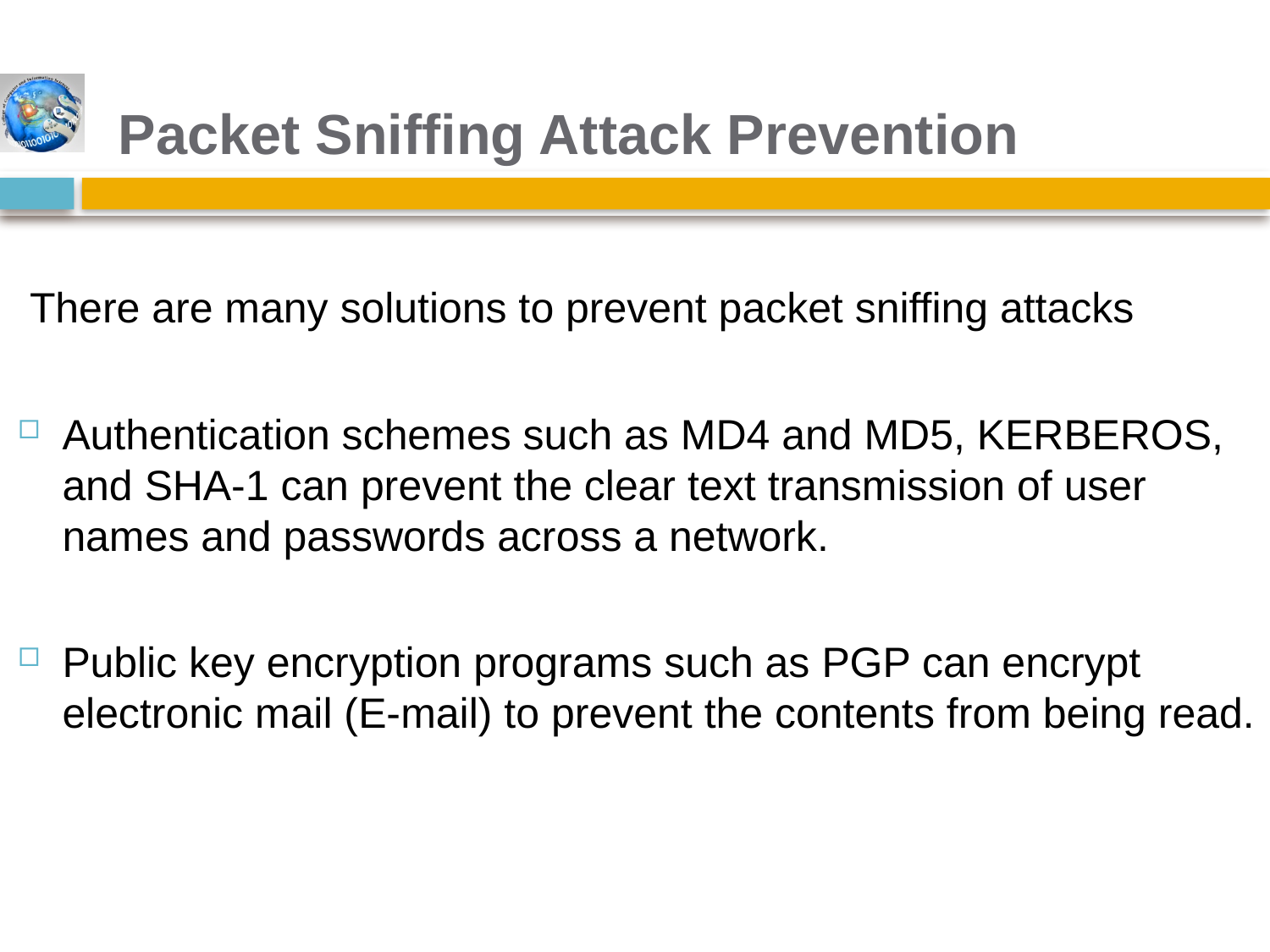

# Packet Sniffing Attack Prevention

 There are many solutions to prevent packet sniffing attacks

Authentication schemes such as MD4 and MD5, KERBEROS, and SHA-1 can prevent the clear text transmission of user names and passwords across a network.

Public key encryption programs such as PGP can encrypt electronic mail (E-mail) to prevent the contents from being read.